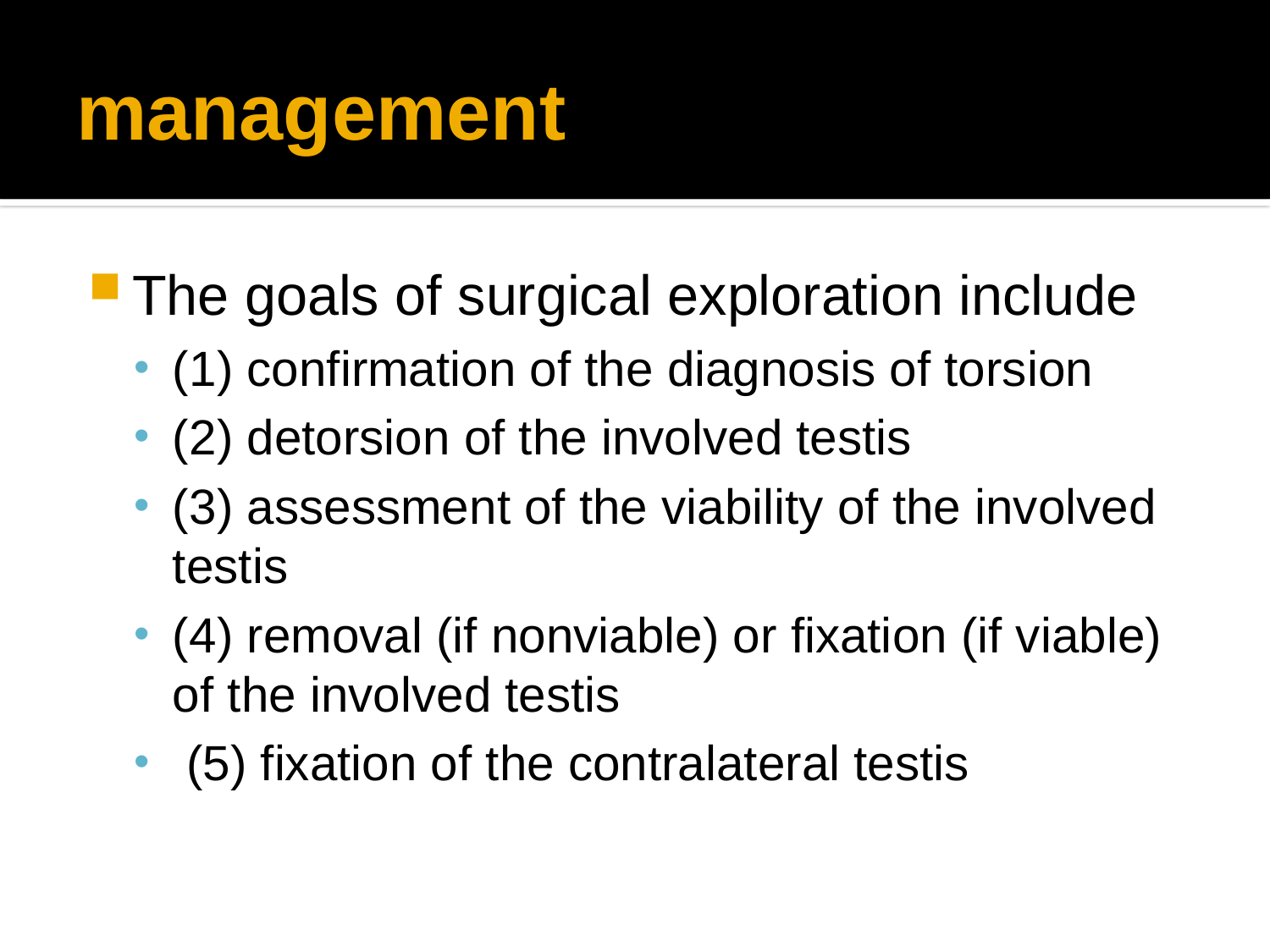

# management
The goals of surgical exploration include
(1) confirmation of the diagnosis of torsion
(2) detorsion of the involved testis
(3) assessment of the viability of the involved testis
(4) removal (if nonviable) or fixation (if viable) of the involved testis
 (5) fixation of the contralateral testis